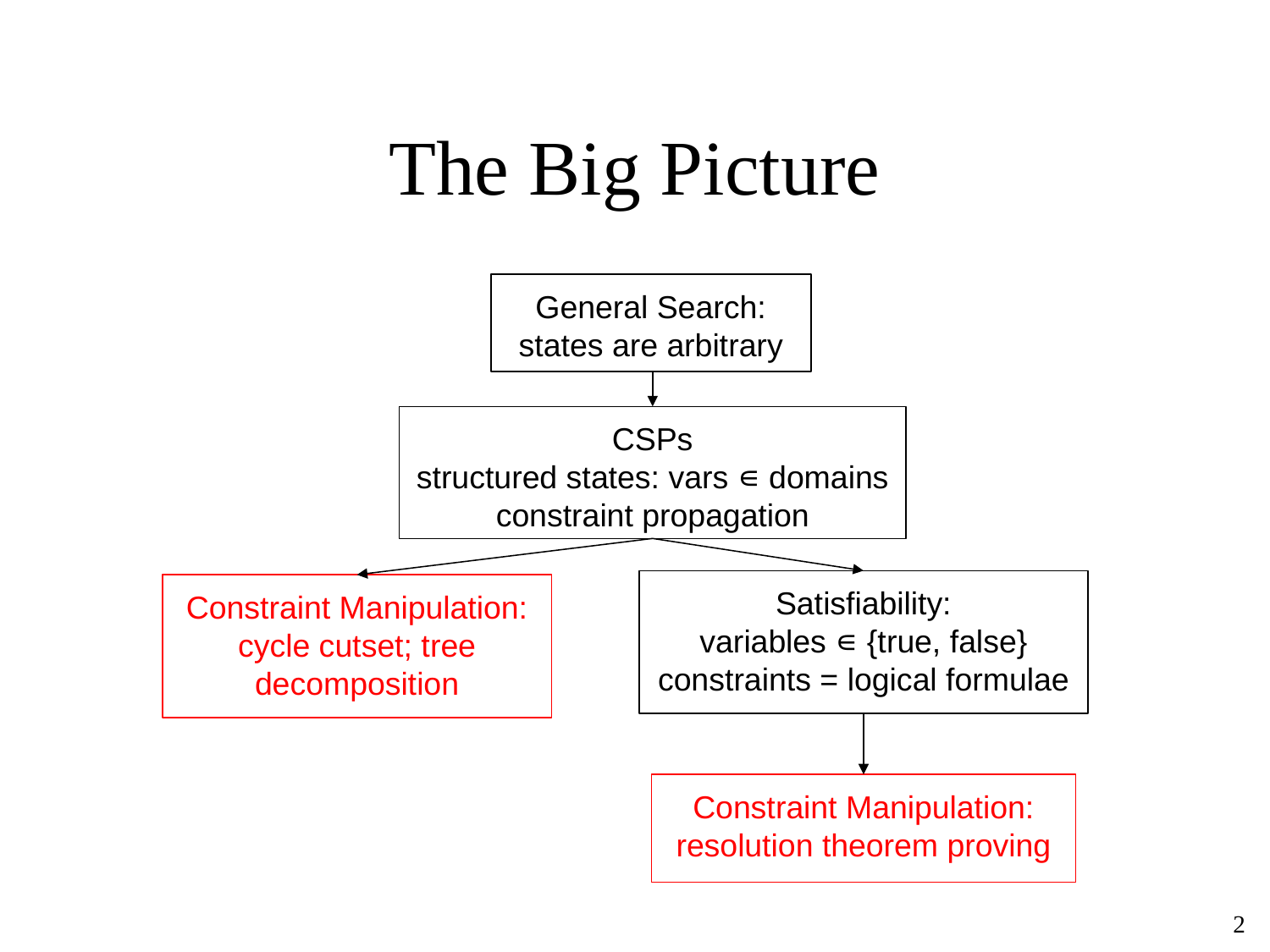

# The Big Picture
General Search:
states are arbitrary
CSPs
structured states: vars ∊ domains
constraint propagation
Satisfiability:
variables ∊ {true, false}
constraints = logical formulae
Constraint Manipulation:
cycle cutset; tree decomposition
Constraint Manipulation:
resolution theorem proving
2